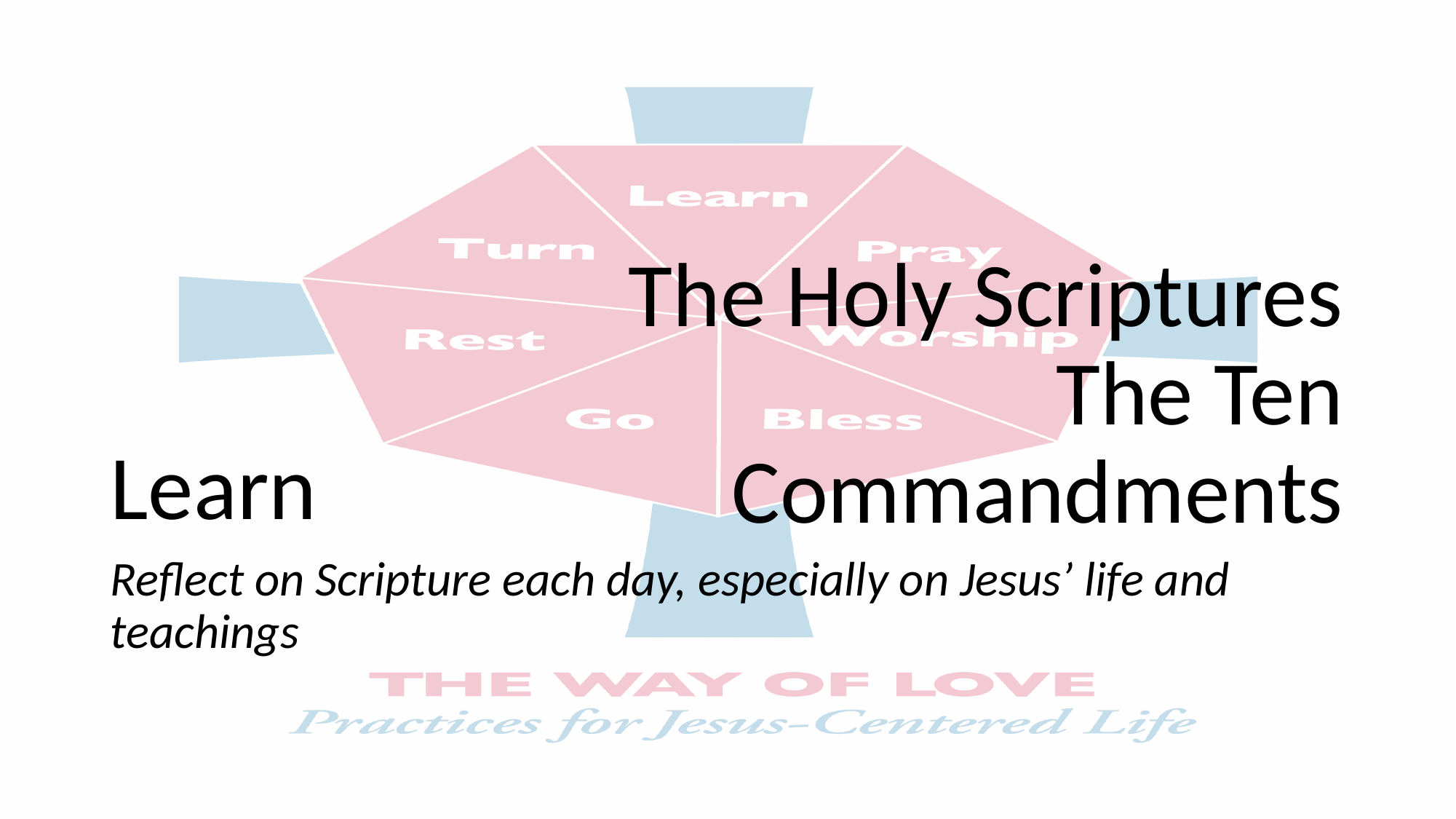

# Learn
The Holy Scriptures
The Ten Commandments
Reflect on Scripture each day, especially on Jesus’ life and teachings